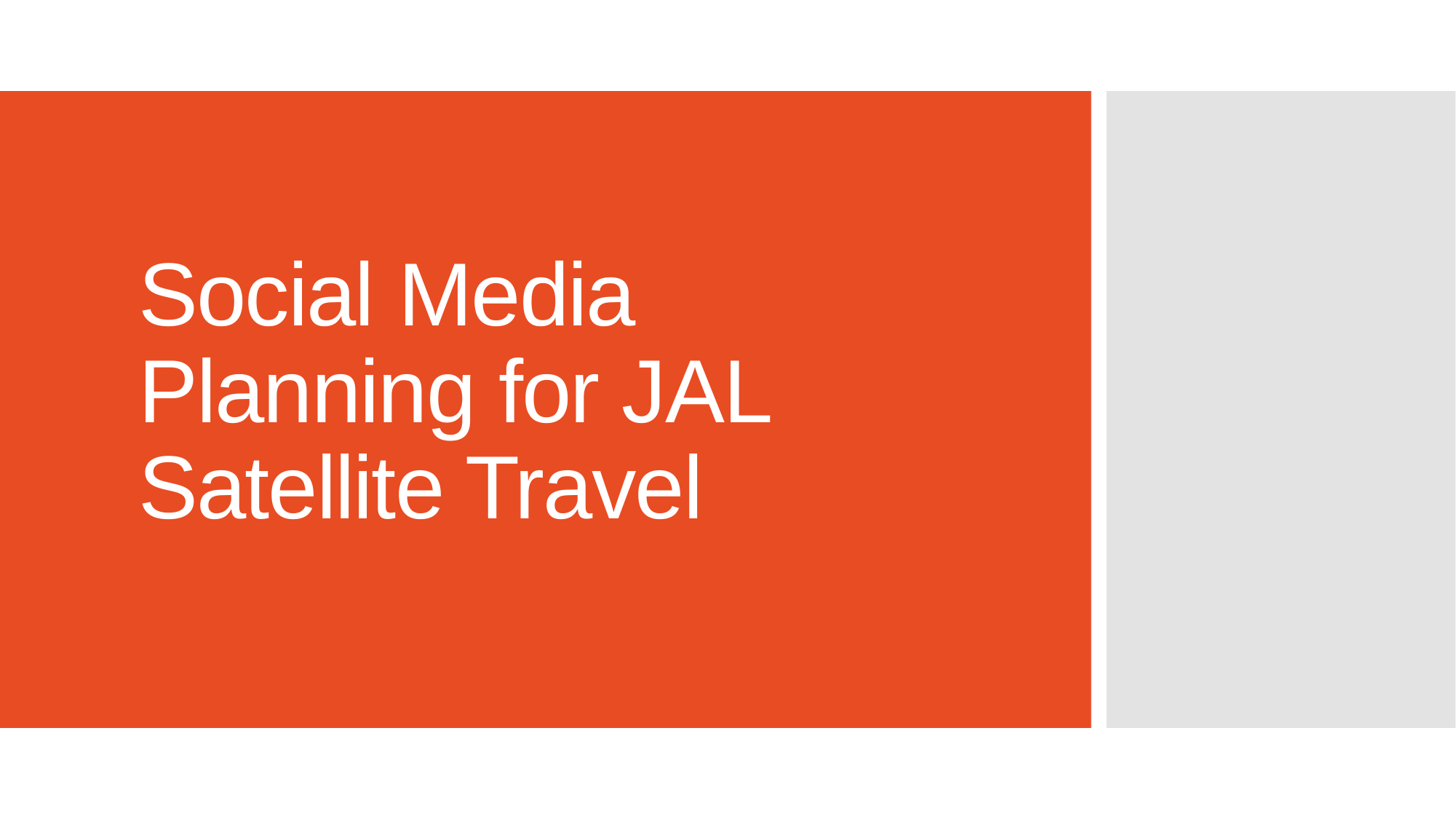

# Social Media Planning for JAL Satellite Travel